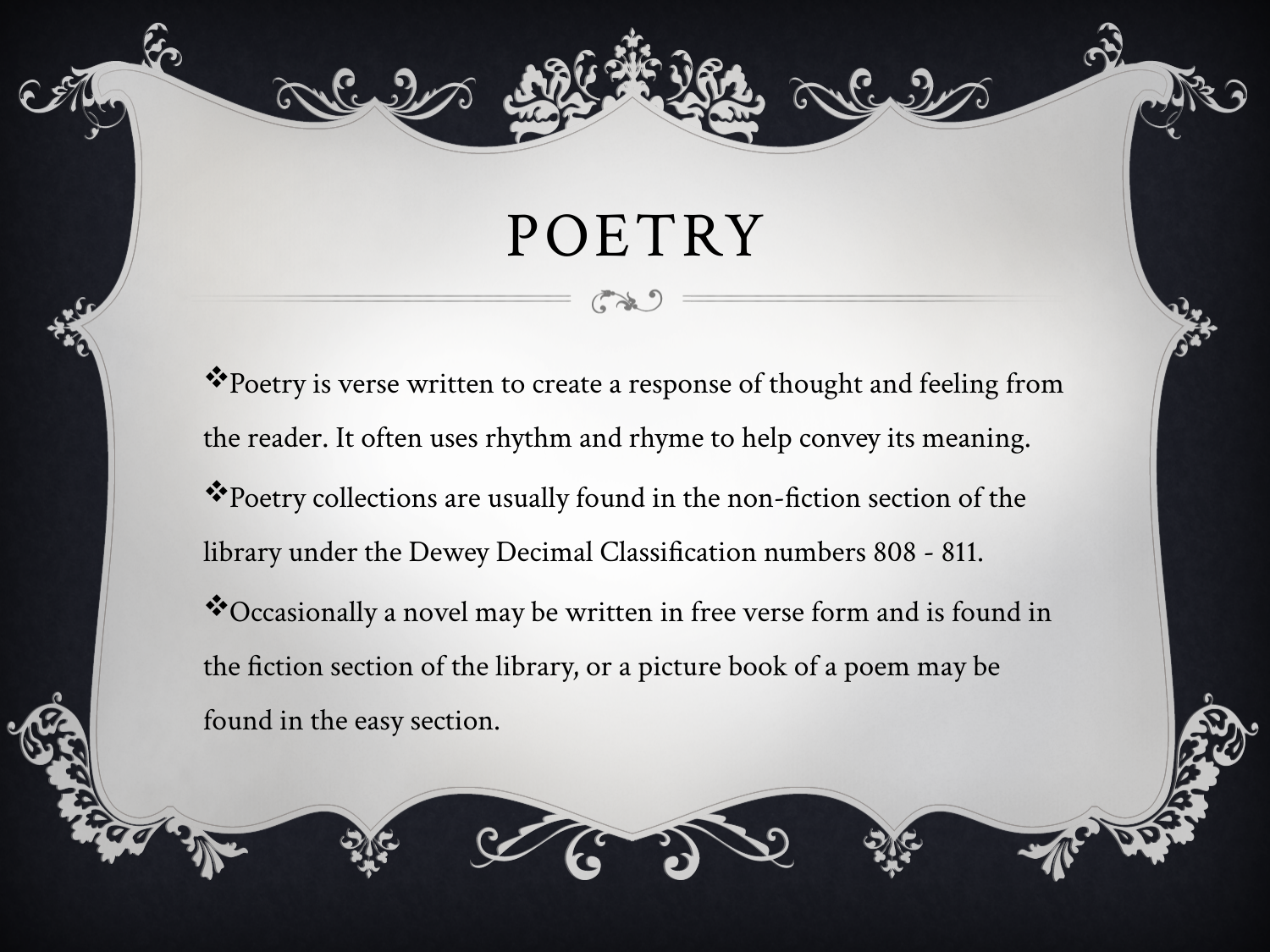

# Poetry
Poetry is verse written to create a response of thought and feeling from the reader. It often uses rhythm and rhyme to help convey its meaning.
Poetry collections are usually found in the non-fiction section of the library under the Dewey Decimal Classification numbers 808 - 811.
Occasionally a novel may be written in free verse form and is found in the fiction section of the library, or a picture book of a poem may be found in the easy section.